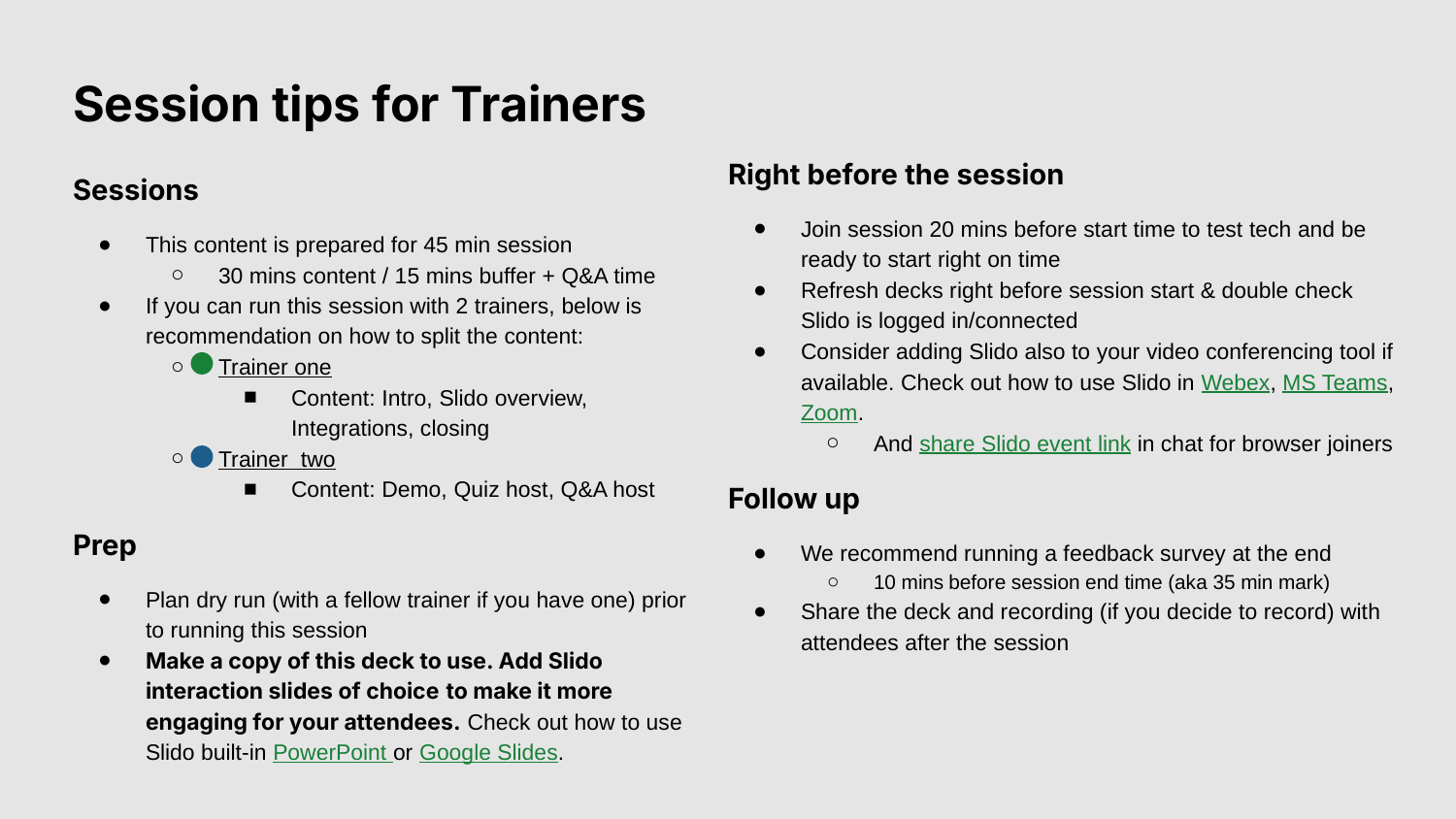

# Session tips for Trainers

Right before the session
Join session 20 mins before start time to test tech and be ready to start right on time
Refresh decks right before session start & double check Slido is logged in/connected
Consider adding Slido also to your video conferencing tool if available. Check out how to use Slido in Webex, MS Teams, Zoom.
And share Slido event link in chat for browser joiners
Follow up
We recommend running a feedback survey at the end
10 mins before session end time (aka 35 min mark)
Share the deck and recording (if you decide to record) with attendees after the session
Sessions
This content is prepared for 45 min session
30 mins content / 15 mins buffer + Q&A time
If you can run this session with 2 trainers, below is  recommendation on how to split the content:
Trainer one
Content: Intro, Slido overview, Integrations, closing
Trainer  two
Content: Demo, Quiz host, Q&A host
Prep
Plan dry run (with a fellow trainer if you have one) prior to running this session
Make a copy of this deck to use. Add Slido interaction slides of choice to make it more engaging for your attendees. Check out how to use Slido built-in PowerPoint or Google Slides.